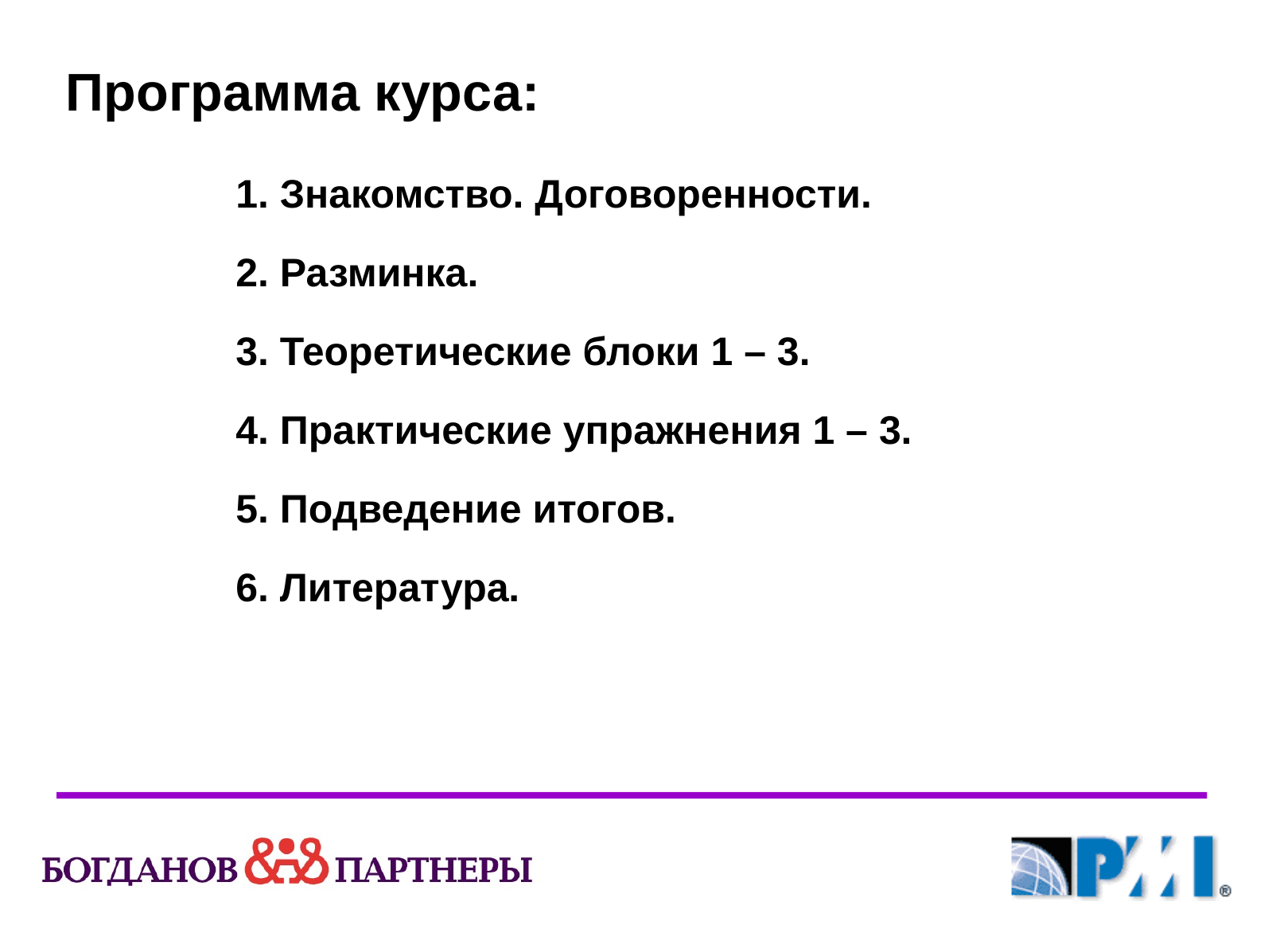

# Программа курса:
1. Знакомство. Договоренности.
2. Разминка.
3. Теоретические блоки 1 – 3.
4. Практические упражнения 1 – 3.
5. Подведение итогов.
6. Литература.